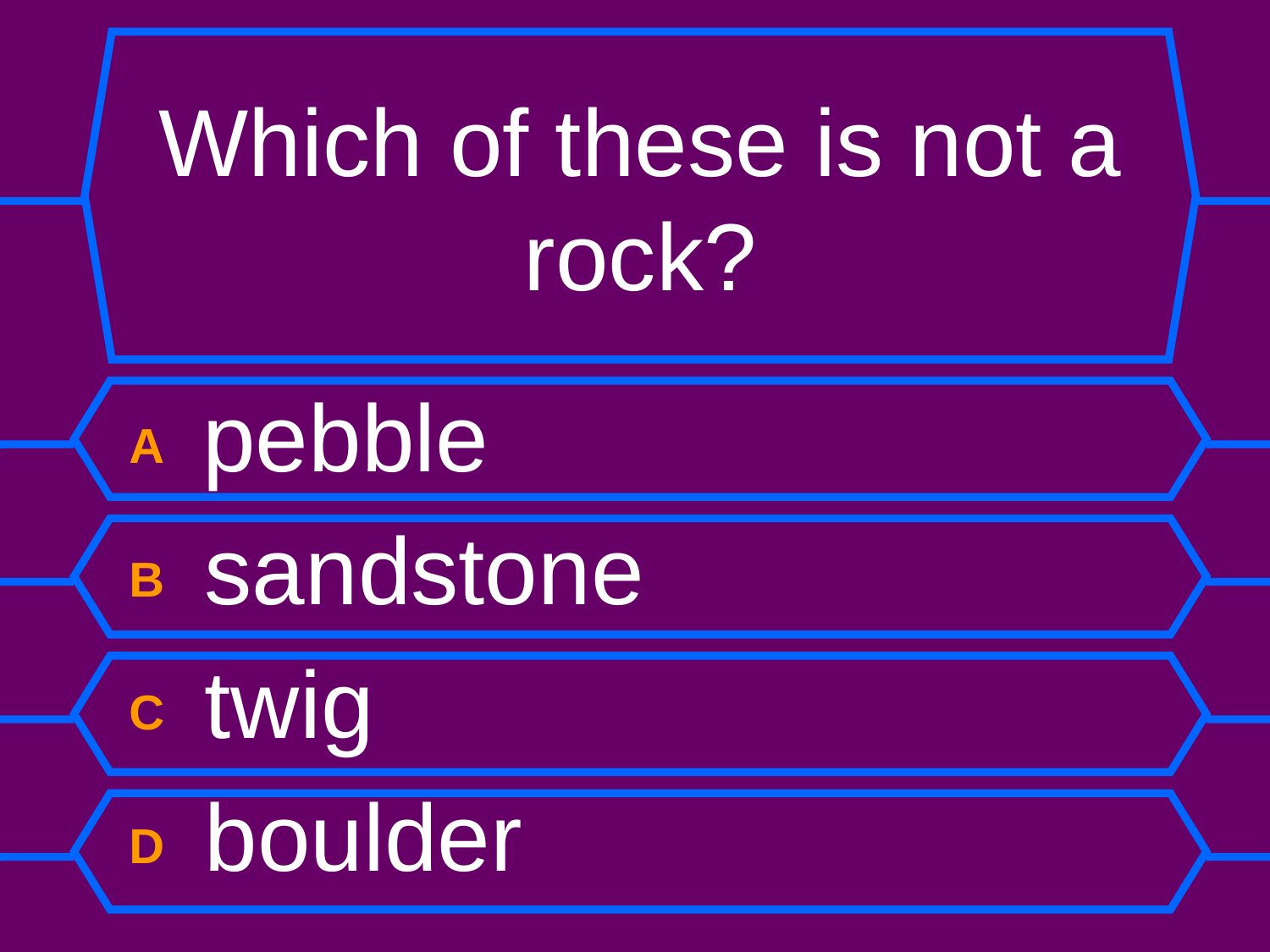

# Which of these is not a rock?

A  pebble
B  sandstone
C  twig
D  boulder